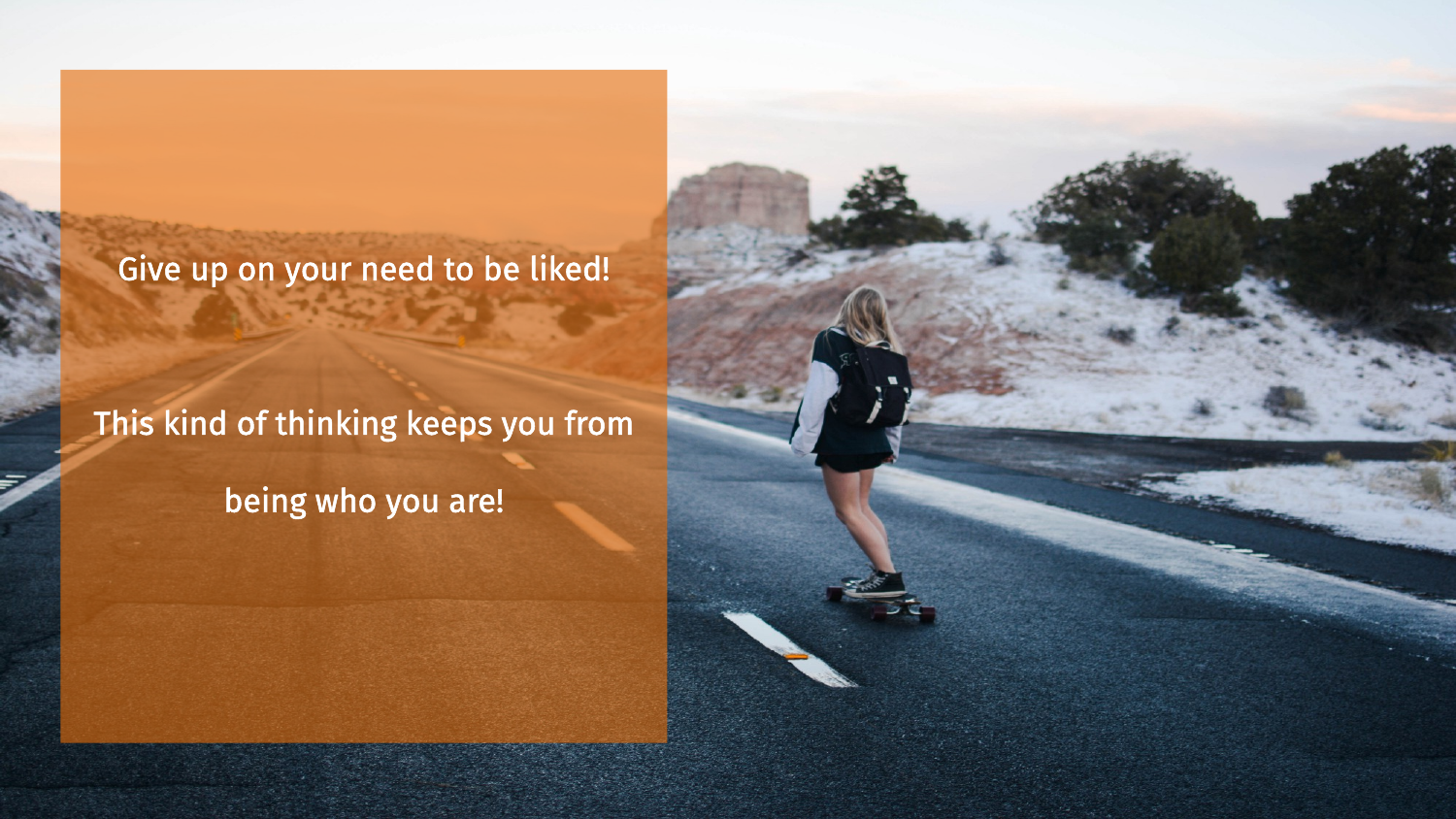

Give up on your need to be liked!

This kind of thinking keeps you from being who you are!